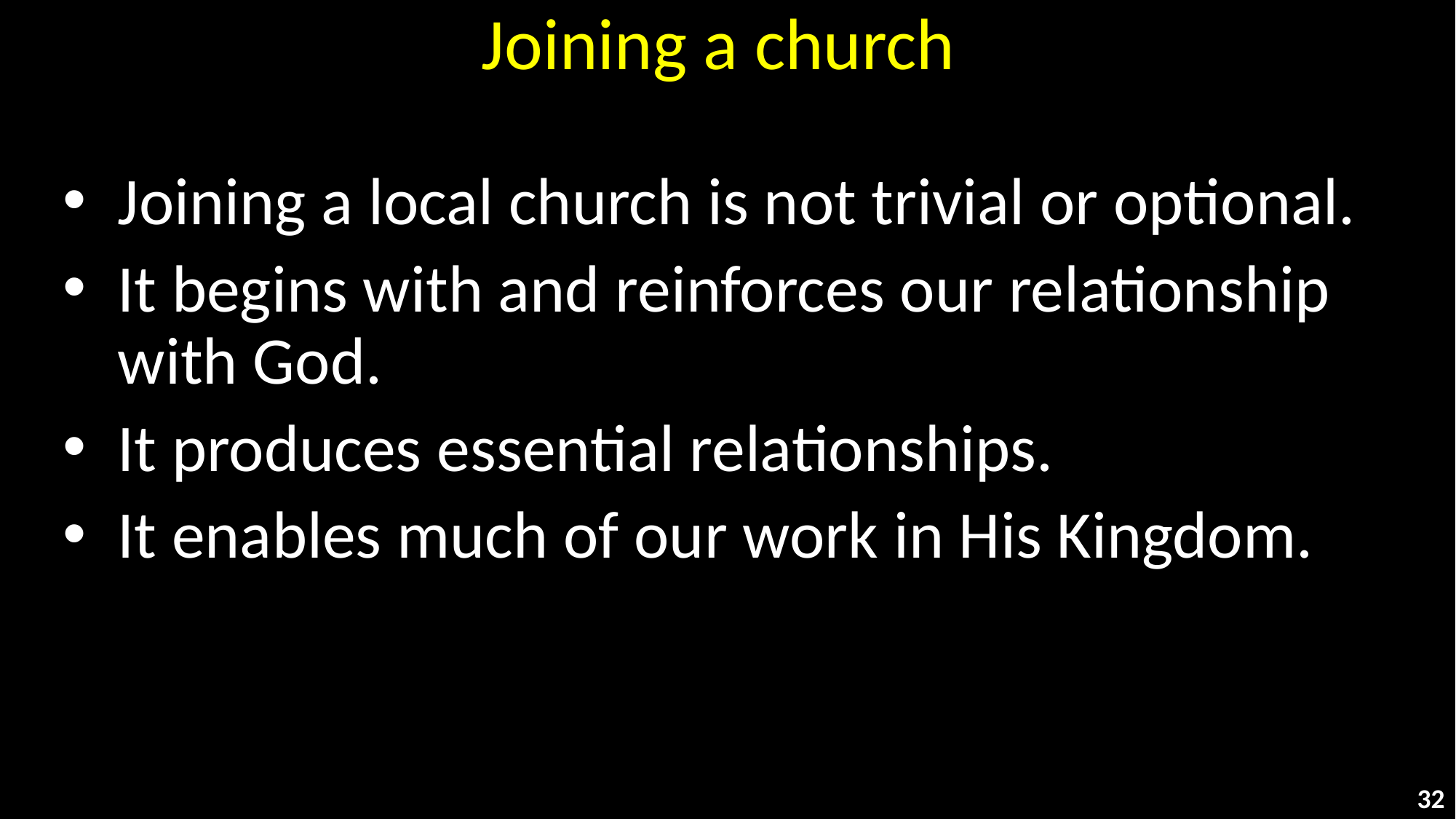

# Joining a church
Joining a local church is not trivial or optional.
It begins with and reinforces our relationship with God.
It produces essential relationships.
It enables much of our work in His Kingdom.

32